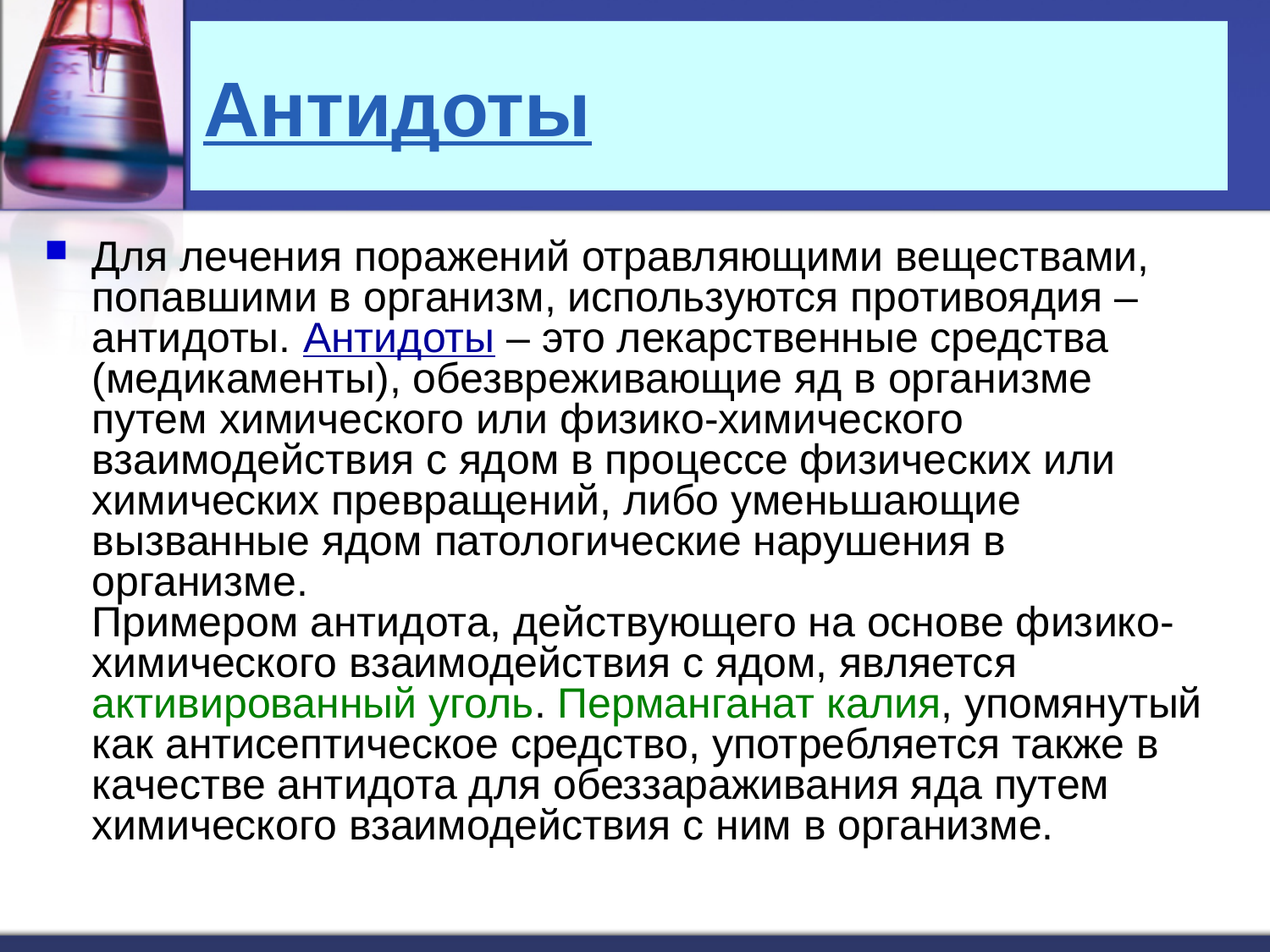

# Антидоты
Для лечения поражений отравляющими веществами, попавшими в организм, используются противоядия – антидоты. Антидоты – это лекарственные средства (медикаменты), обезвреживающие яд в организме путем химического или физико-химического взаимодействия с ядом в процессе физических или химических превращений, либо уменьшающие вызванные ядом патологические нарушения в организме.
Примером антидота, действующего на основе физико-химического взаимодействия с ядом, является активированный уголь. Перманганат калия, упомянутый как антисептическое средство, употребляется также в качестве антидота для обеззараживания яда путем химического взаимодействия с ним в организме.